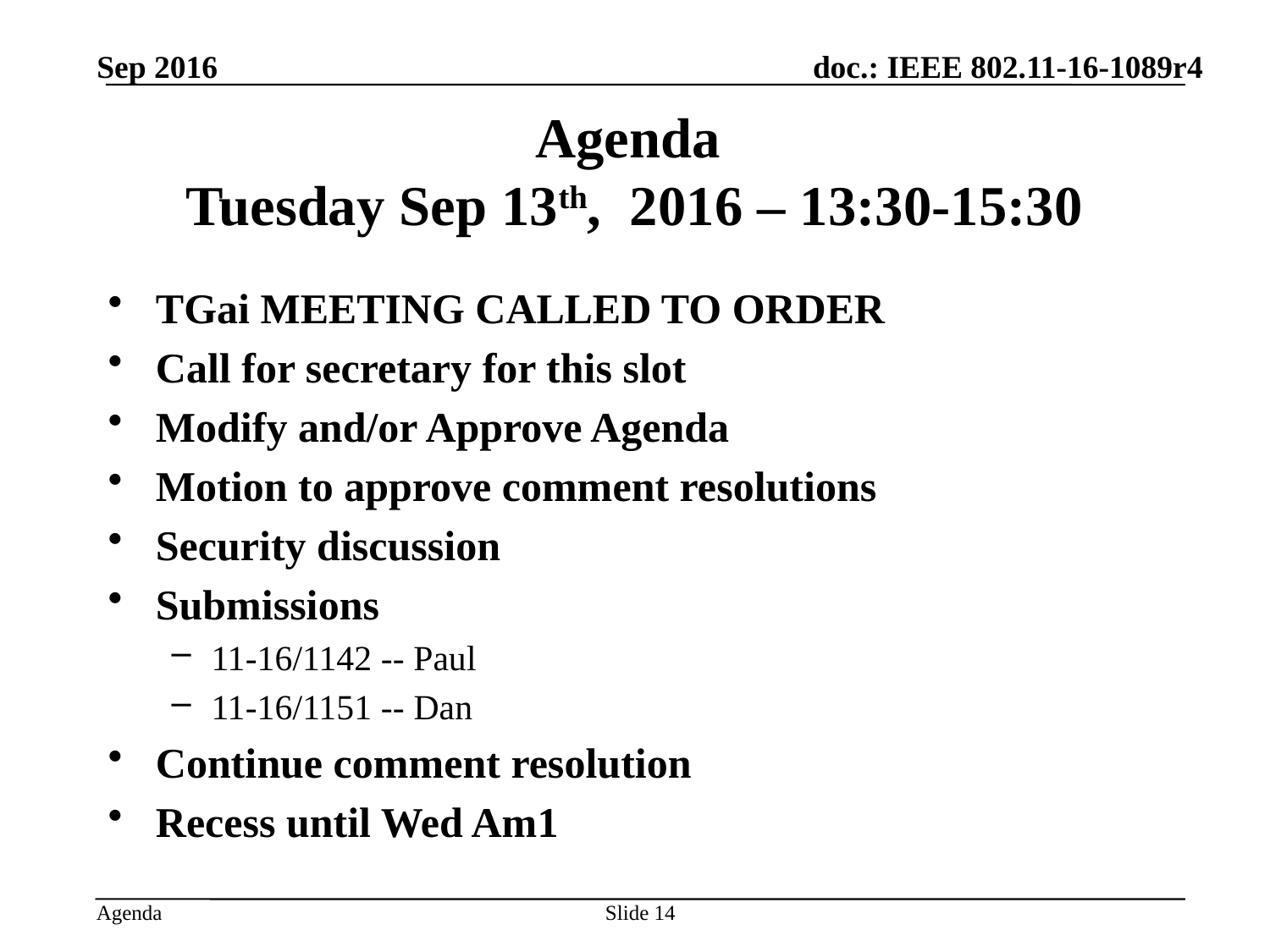

Sep 2016
# Agenda Tuesday Sep 13th,  2016 – 13:30-15:30
TGai MEETING CALLED TO ORDER
Call for secretary for this slot
Modify and/or Approve Agenda
Motion to approve comment resolutions
Security discussion
Submissions
11-16/1142 -- Paul
11-16/1151 -- Dan
Continue comment resolution
Recess until Wed Am1
Slide 14